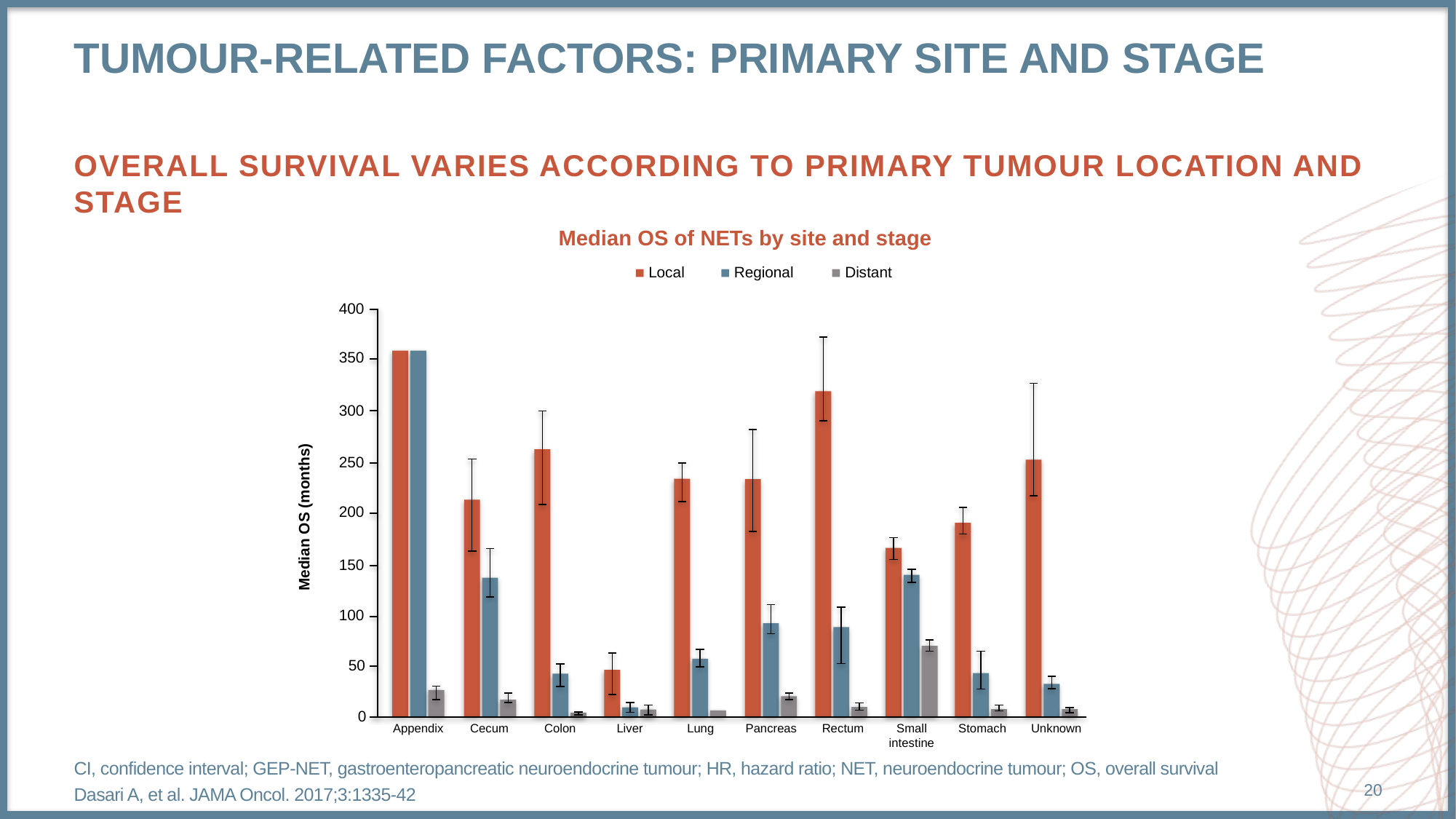

# Tumour-related factors: Primary site AND Stage
Overall survival varies according to primary tumour location and stage
Median OS of NETs by site and stage
◼︎ Local
◼︎ Regional
◼︎ Distant
400
350

300

250

Median OS (months)
200

150

100

50

0

Appendix
Cecum
Colon
Liver
Lung
Pancreas
Rectum
Small
intestine
Stomach
Unknown

CI, confidence interval; GEP-NET, gastroenteropancreatic neuroendocrine tumour; HR, hazard ratio; NET, neuroendocrine tumour; OS, overall survival
Dasari A, et al. JAMA Oncol. 2017;3:1335-42
20